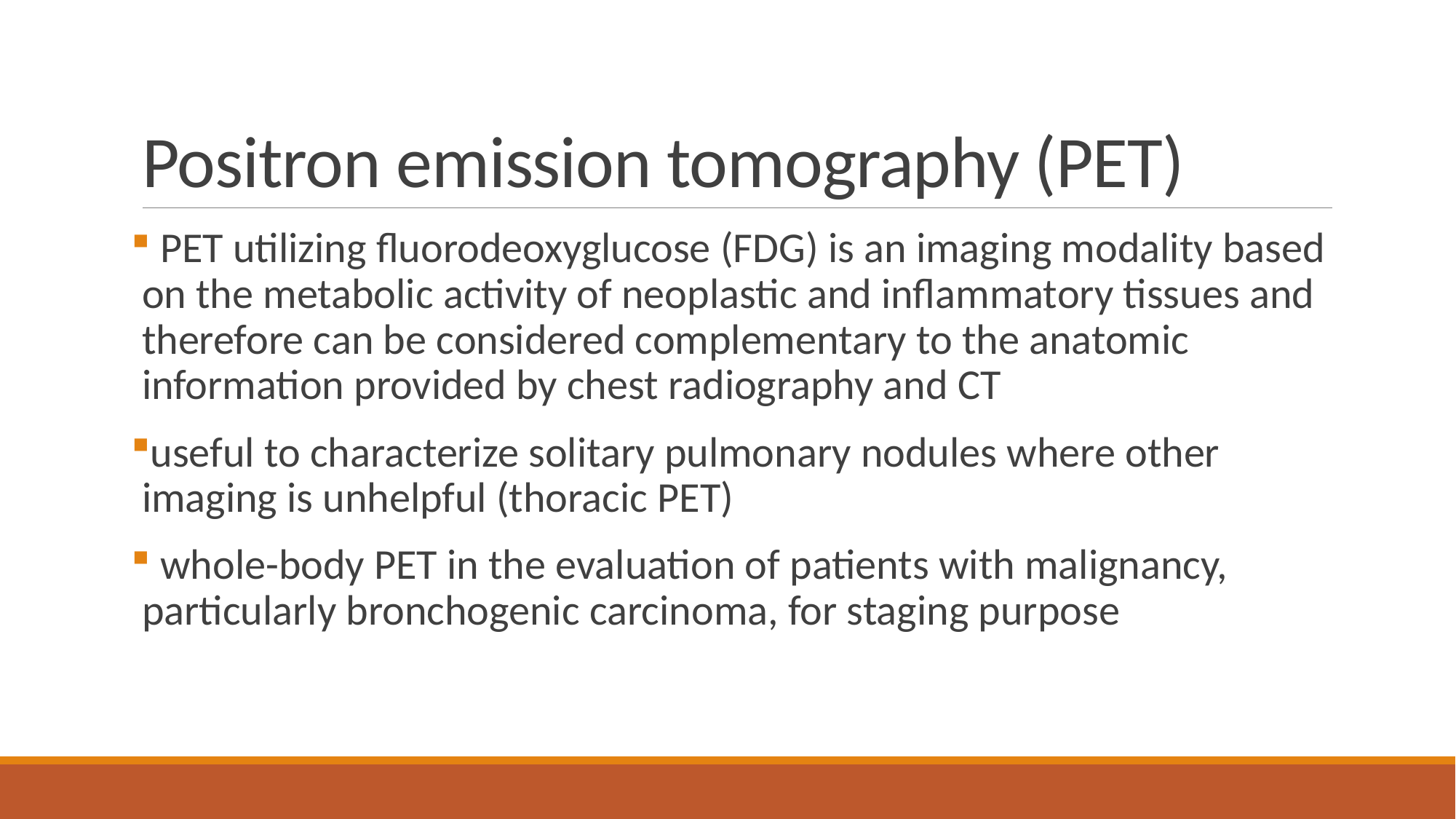

# Positron emission tomography (PET)
 PET utilizing fluorodeoxyglucose (FDG) is an imaging modality based on the metabolic activity of neoplastic and inflammatory tissues and therefore can be considered complementary to the anatomic information provided by chest radiography and CT
useful to characterize solitary pulmonary nodules where other imaging is unhelpful (thoracic PET)
 whole-body PET in the evaluation of patients with malignancy, particularly bronchogenic carcinoma, for staging purpose